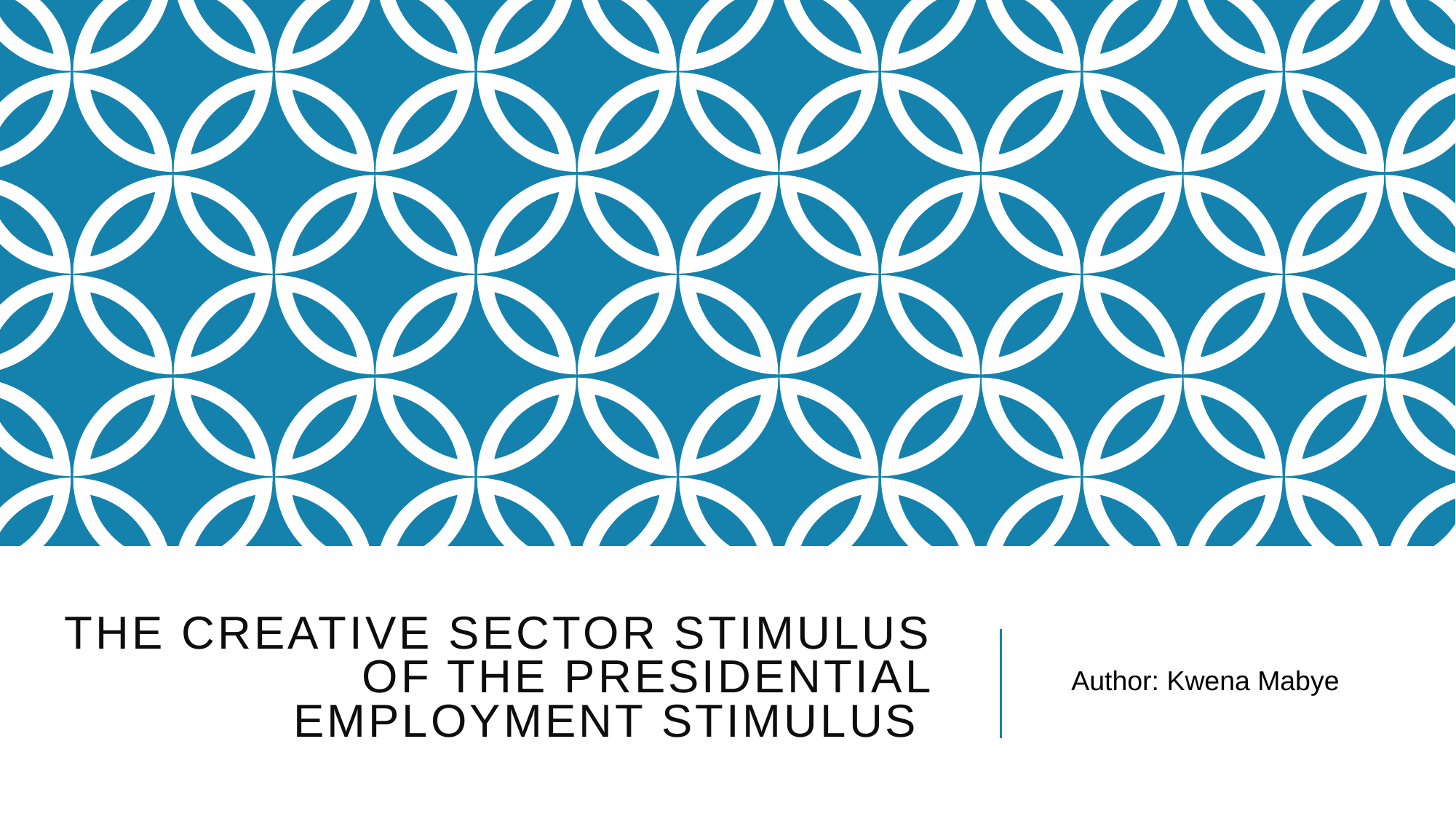

# THE CREATIVE SECTOR STIMULUS OF THE PRESIDENTIAL EMPLOYMENT STIMULUS
Author: Kwena Mabye